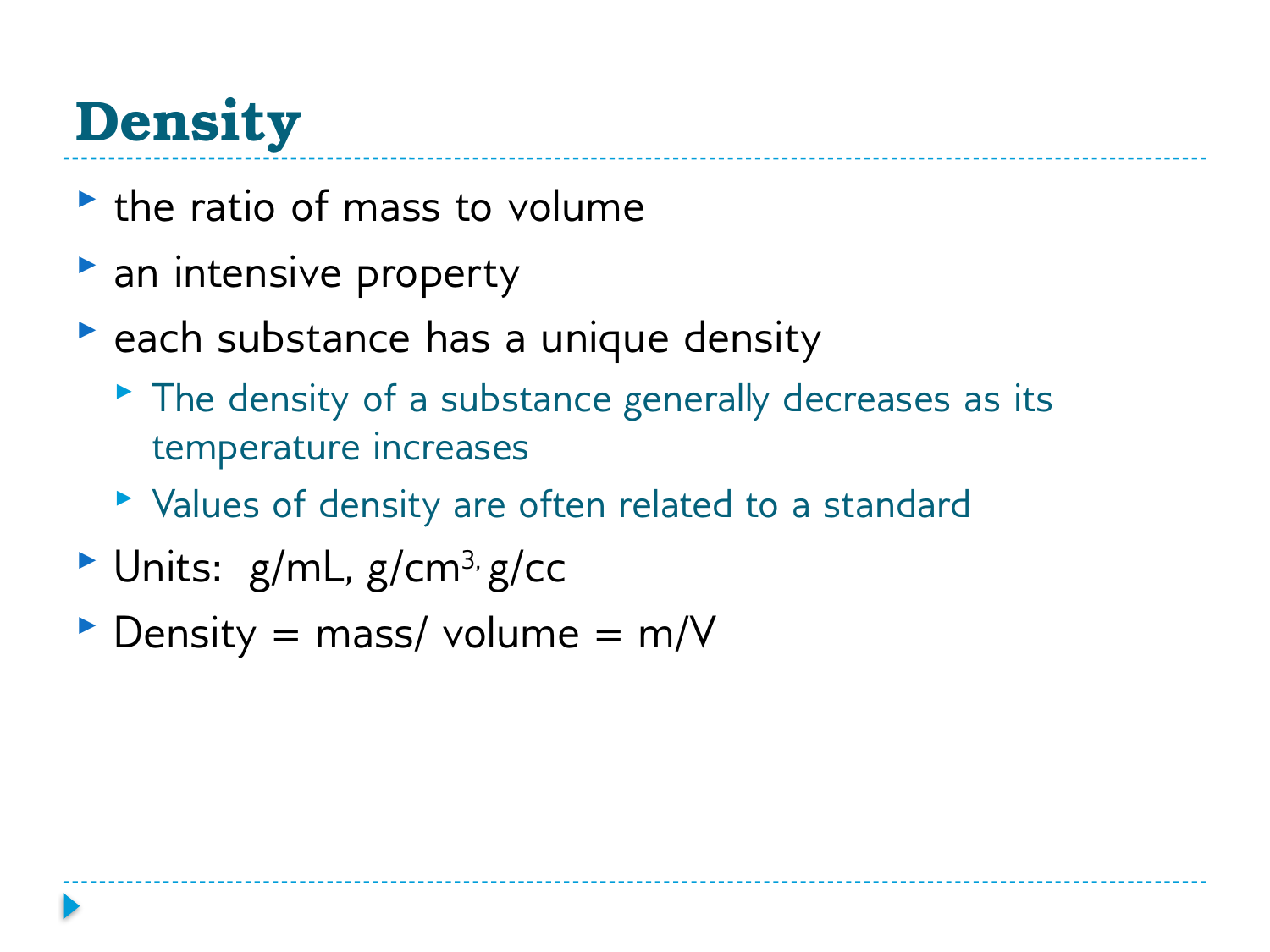

# Density
the ratio of mass to volume
an intensive property
each substance has a unique density
The density of a substance generally decreases as its temperature increases
Values of density are often related to a standard
Units:  g/mL, g/cm3, g/cc
Density = mass/ volume = m/V